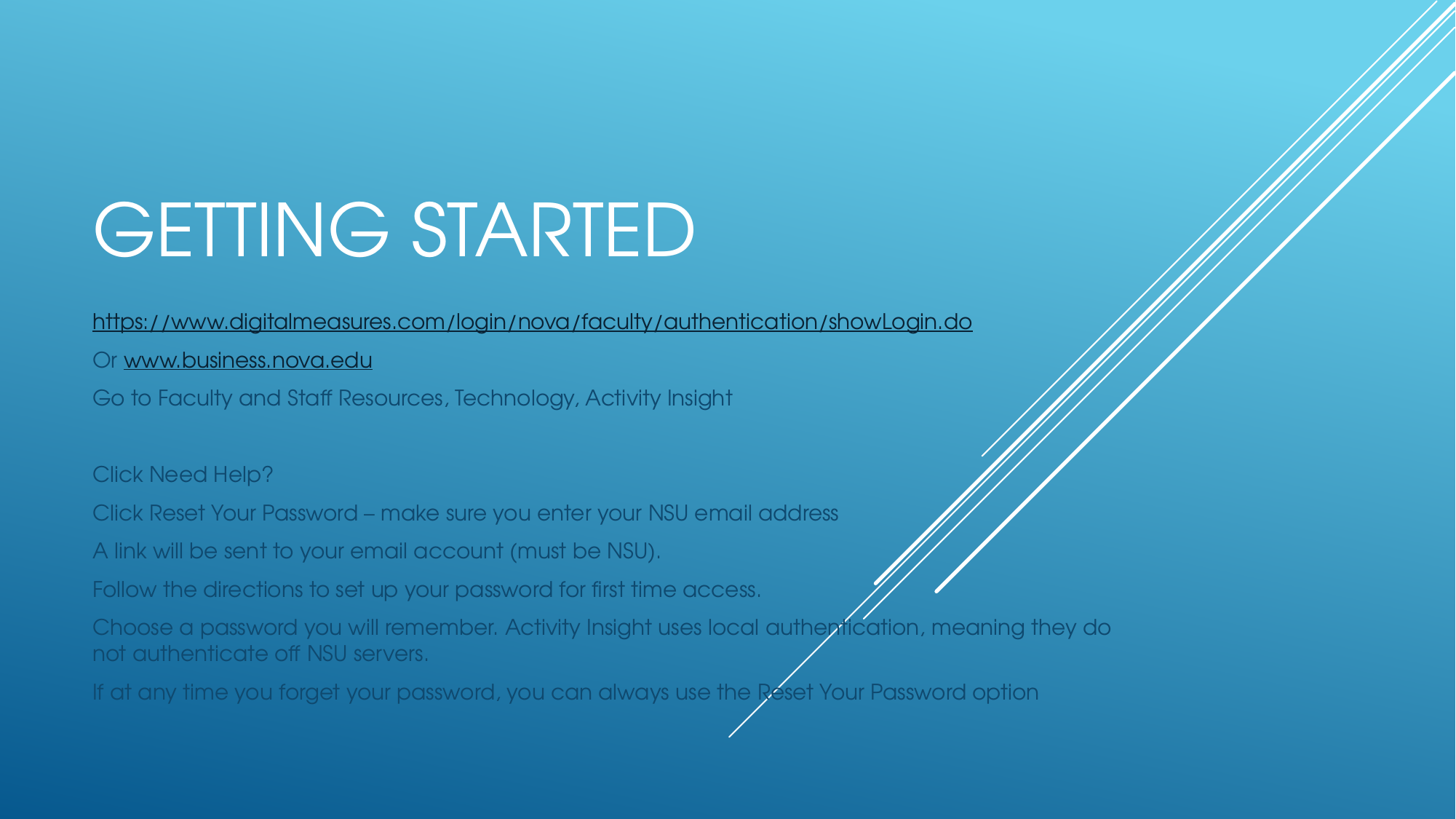

# Getting Started
https://www.digitalmeasures.com/login/nova/faculty/authentication/showLogin.do
Or www.business.nova.edu
Go to Faculty and Staff Resources, Technology, Activity Insight

Click Need Help?
Click Reset Your Password – make sure you enter your NSU email address
A link will be sent to your email account (must be NSU).
Follow the directions to set up your password for first time access.
Choose a password you will remember. Activity Insight uses local authentication, meaning they do not authenticate off NSU servers.
If at any time you forget your password, you can always use the Reset Your Password option